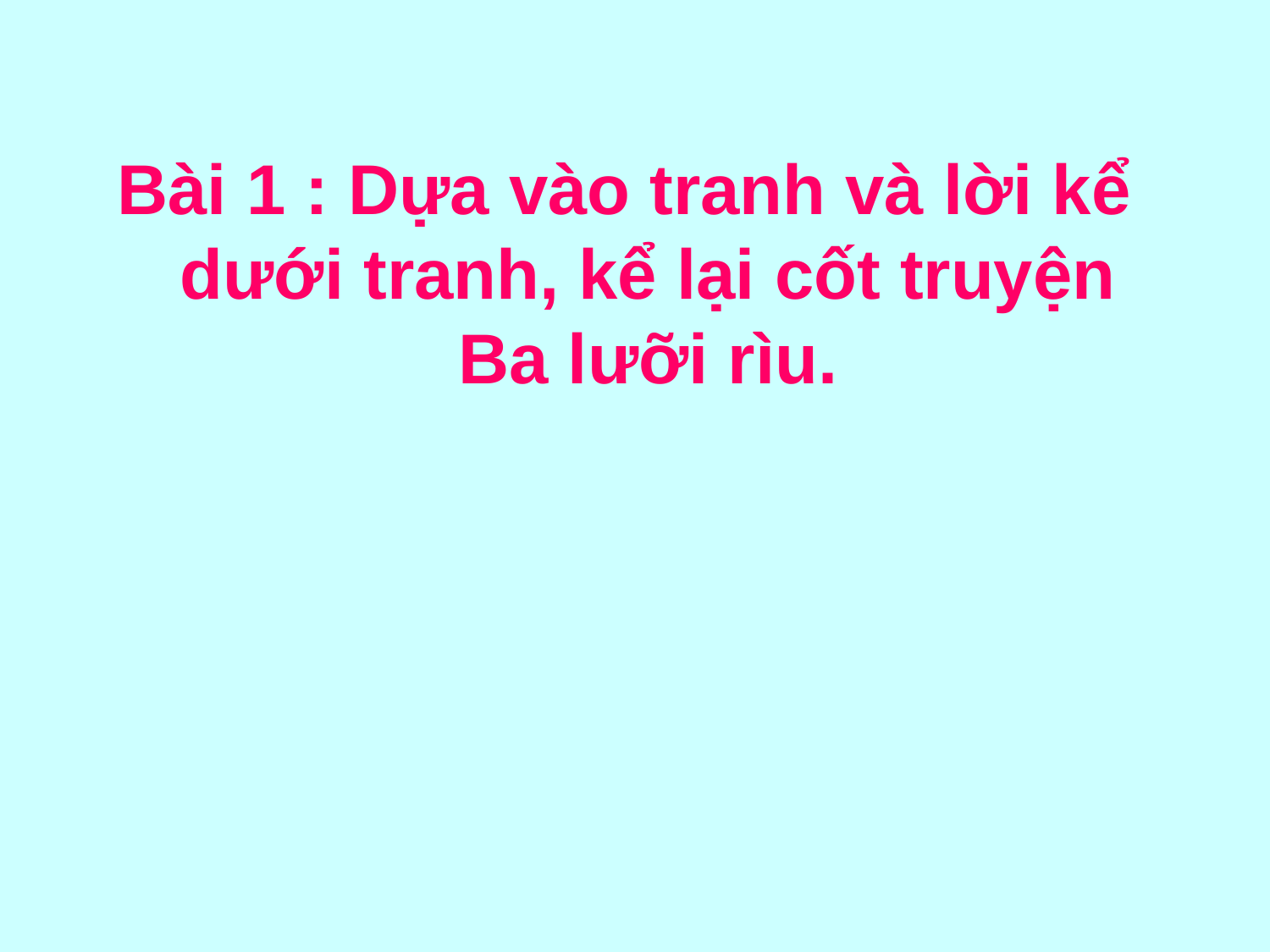

Bài 1 : Dựa vào tranh và lời kể dưới tranh, kể lại cốt truyện Ba lưỡi rìu.